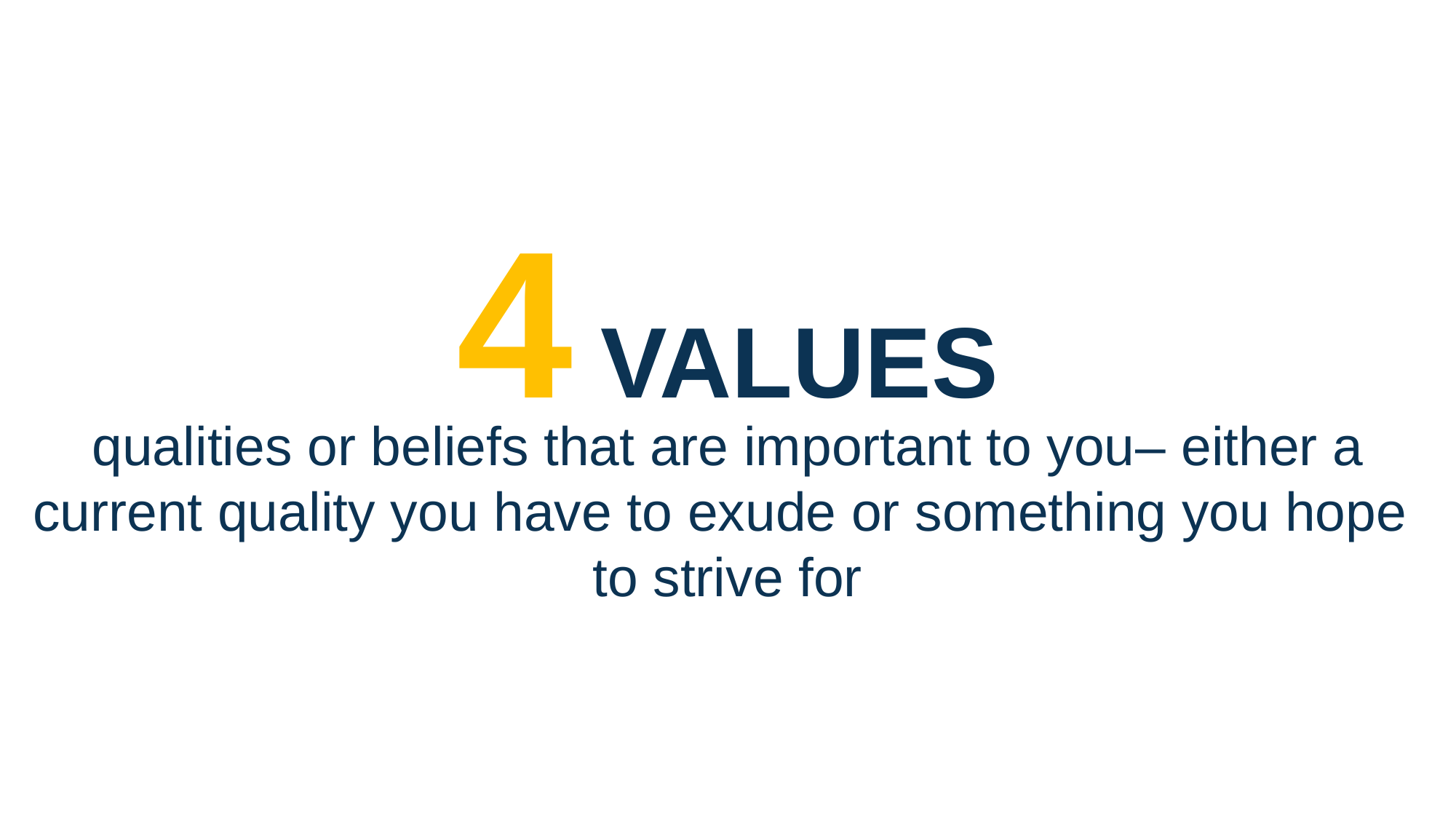

4 VALUES
qualities or beliefs that are important to you– either a current quality you have to exude or something you hope
to strive for